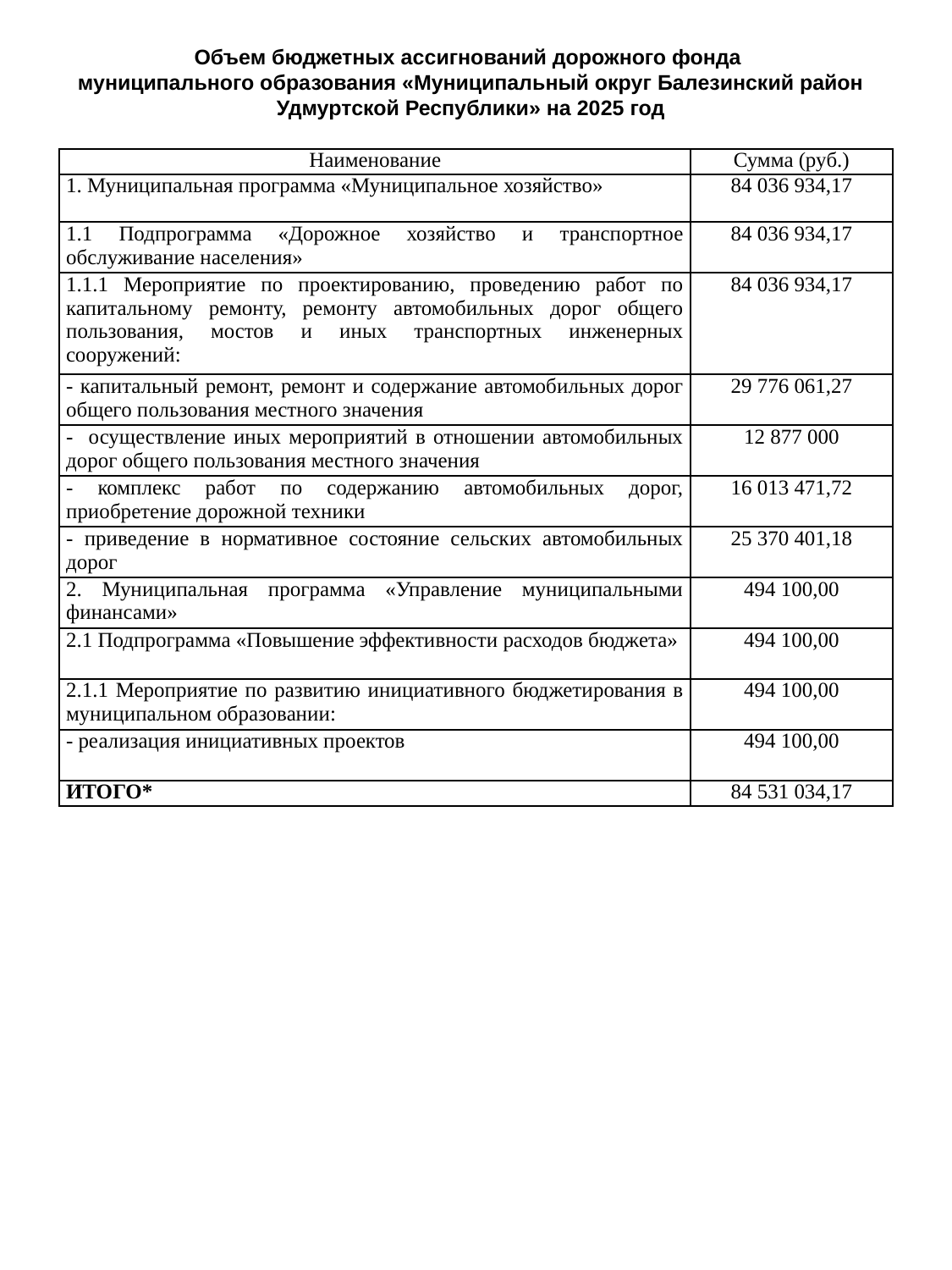

Объем бюджетных ассигнований дорожного фонда
муниципального образования «Муниципальный округ Балезинский район Удмуртской Республики» на 2025 год

| Наименование | Сумма (руб.) |
| --- | --- |
| 1. Муниципальная программа «Муниципальное хозяйство» | 84 036 934,17 |
| 1.1 Подпрограмма «Дорожное хозяйство и транспортное обслуживание населения» | 84 036 934,17 |
| 1.1.1 Мероприятие по проектированию, проведению работ по капитальному ремонту, ремонту автомобильных дорог общего пользования, мостов и иных транспортных инженерных сооружений: | 84 036 934,17 |
| - капитальный ремонт, ремонт и содержание автомобильных дорог общего пользования местного значения | 29 776 061,27 |
| - осуществление иных мероприятий в отношении автомобильных дорог общего пользования местного значения | 12 877 000 |
| - комплекс работ по содержанию автомобильных дорог, приобретение дорожной техники | 16 013 471,72 |
| - приведение в нормативное состояние сельских автомобильных дорог | 25 370 401,18 |
| 2. Муниципальная программа «Управление муниципальными финансами» | 494 100,00 |
| 2.1 Подпрограмма «Повышение эффективности расходов бюджета» | 494 100,00 |
| 2.1.1 Мероприятие по развитию инициативного бюджетирования в муниципальном образовании: | 494 100,00 |
| - реализация инициативных проектов | 494 100,00 |
| ИТОГО\* | 84 531 034,17 |